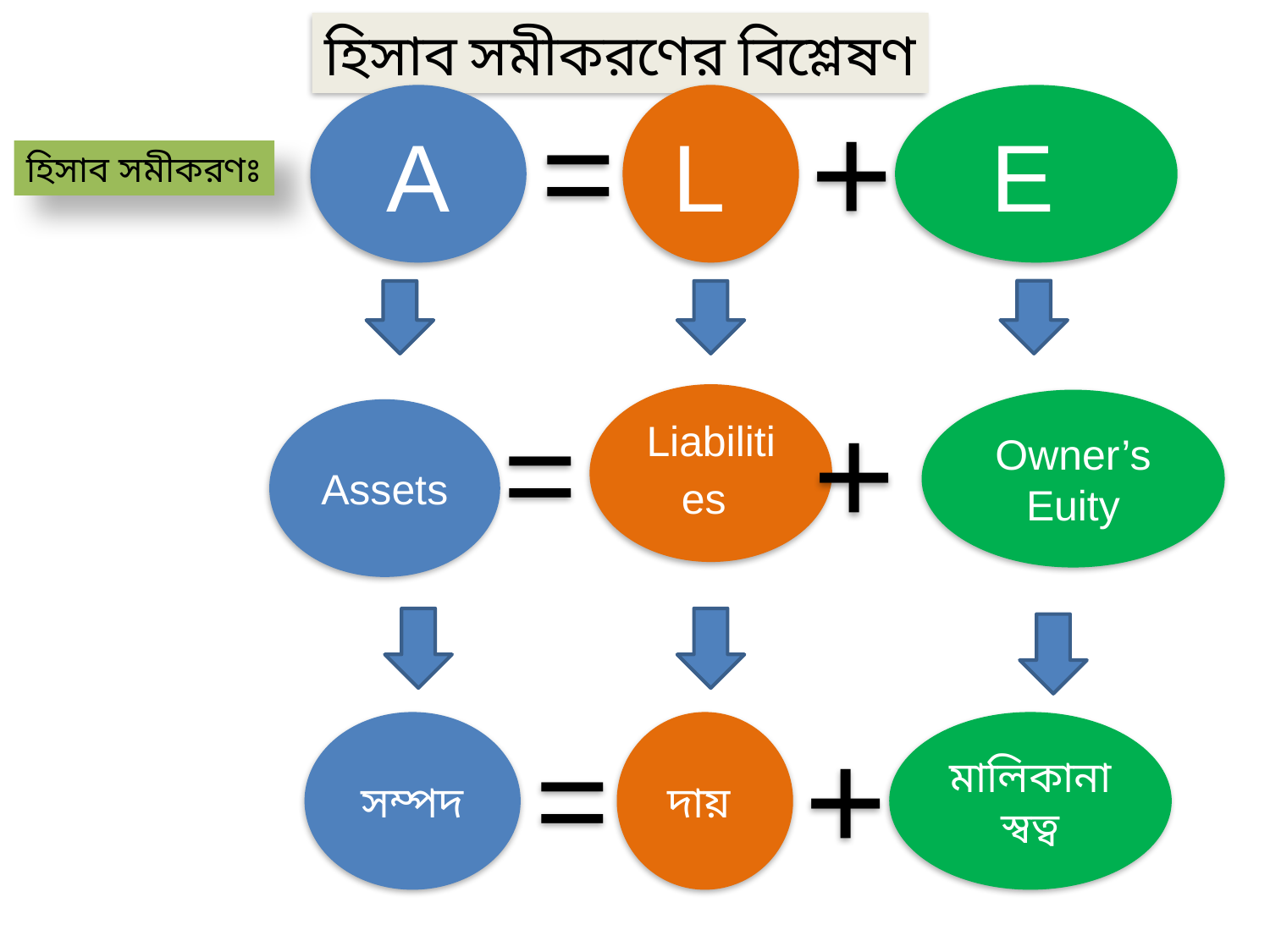

হিসাব সমীকরণের বিশ্লেষণ
+
A
=
L
E
হিসাব সমীকরণঃ

+

Liabilities

=

Owner’s Euity

Assets

+
সম্পদ
=
দায়
মালিকানা স্বত্ব